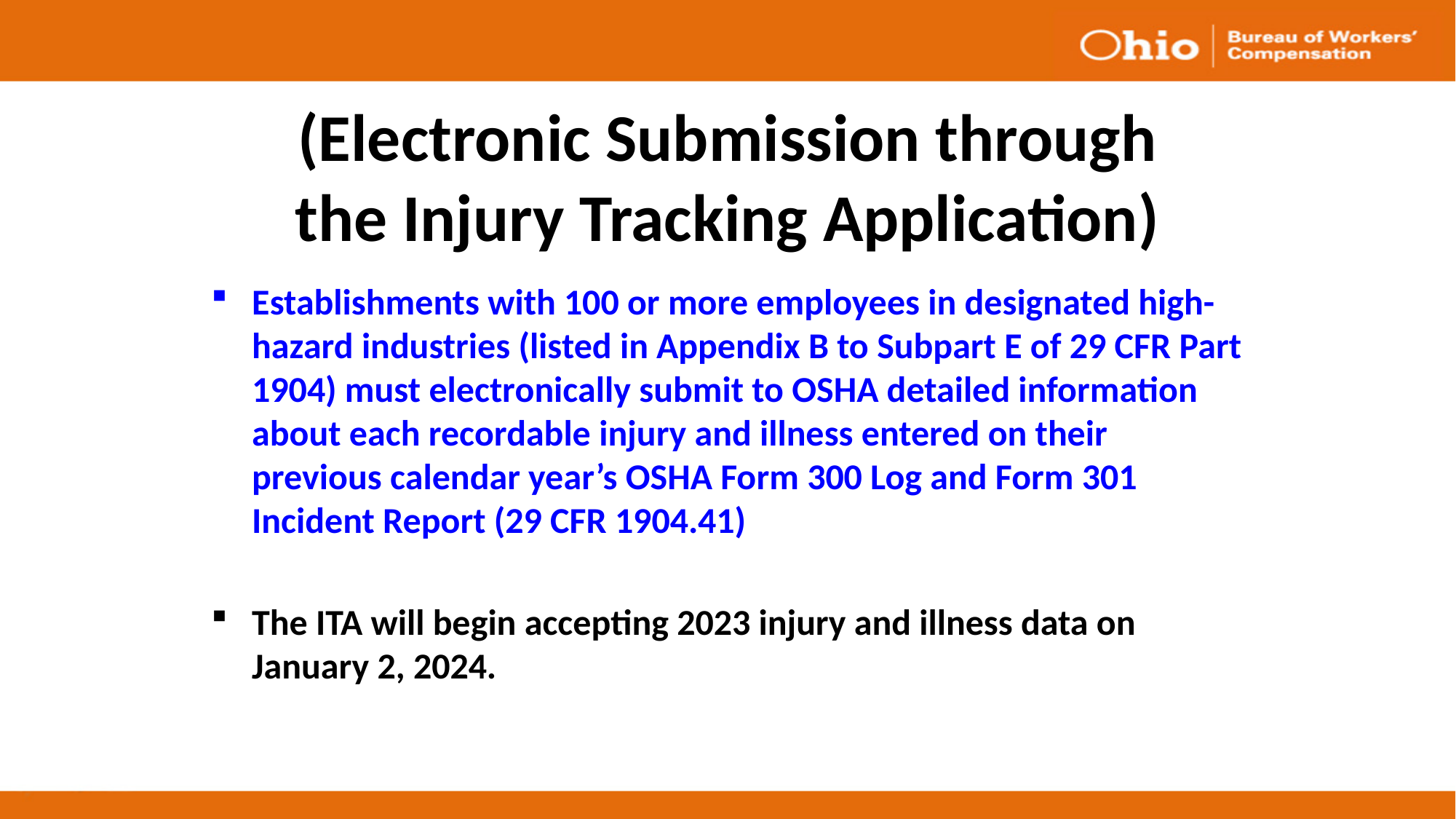

# (Electronic Submission through the Injury Tracking Application)
Establishments with 100 or more employees in designated high-hazard industries (listed in Appendix B to Subpart E of 29 CFR Part 1904) must electronically submit to OSHA detailed information about each recordable injury and illness entered on their previous calendar year’s OSHA Form 300 Log and Form 301 Incident Report (29 CFR 1904.41)

The ITA will begin accepting 2023 injury and illness data on January 2, 2024.